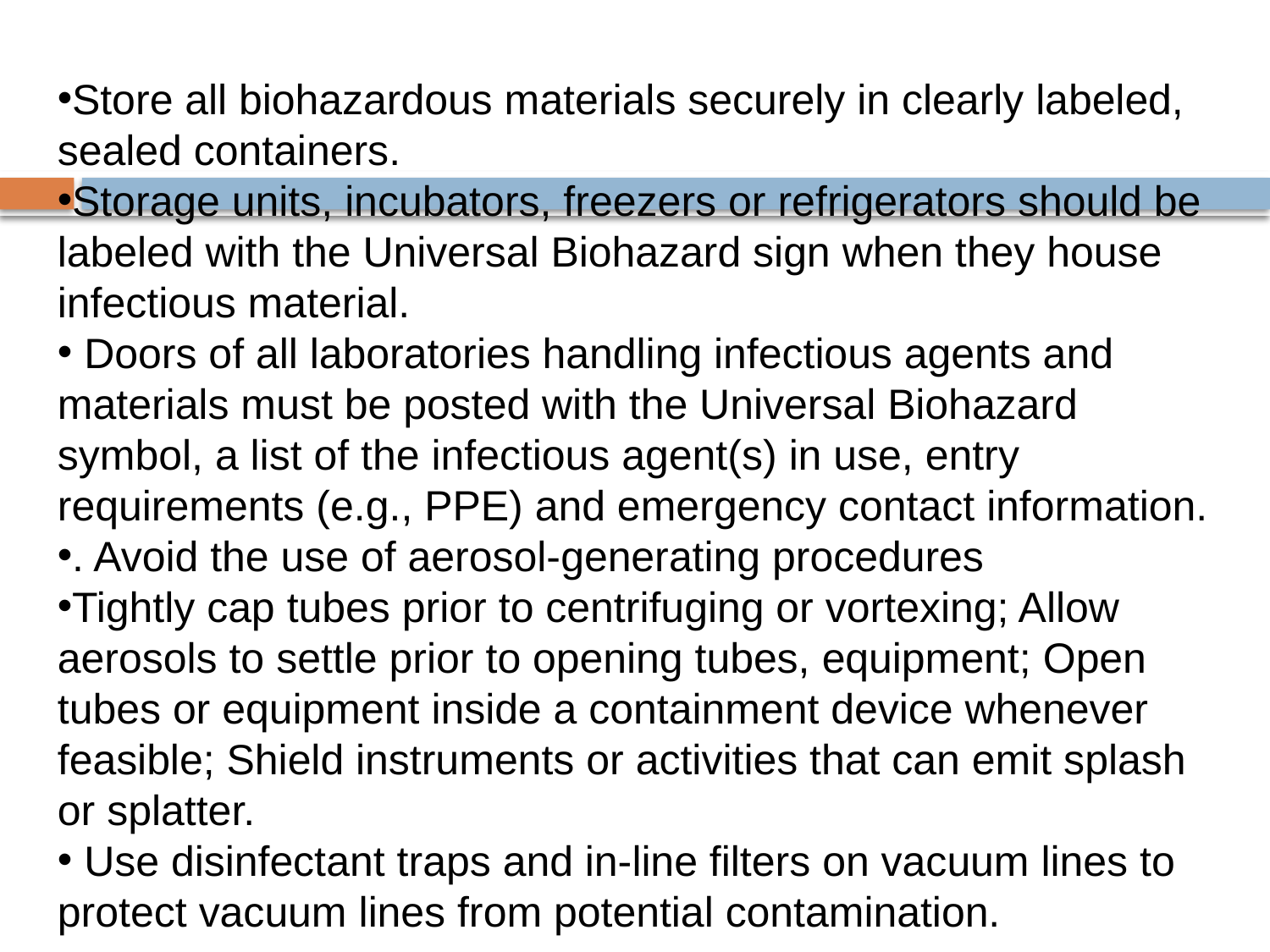

Store all biohazardous materials securely in clearly labeled, sealed containers.
Storage units, incubators, freezers or refrigerators should be labeled with the Universal Biohazard sign when they house infectious material.
 Doors of all laboratories handling infectious agents and materials must be posted with the Universal Biohazard symbol, a list of the infectious agent(s) in use, entry requirements (e.g., PPE) and emergency contact information.
. Avoid the use of aerosol-generating procedures
Tightly cap tubes prior to centrifuging or vortexing; Allow aerosols to settle prior to opening tubes, equipment; Open tubes or equipment inside a containment device whenever feasible; Shield instruments or activities that can emit splash or splatter.
 Use disinfectant traps and in-line filters on vacuum lines to protect vacuum lines from potential contamination.